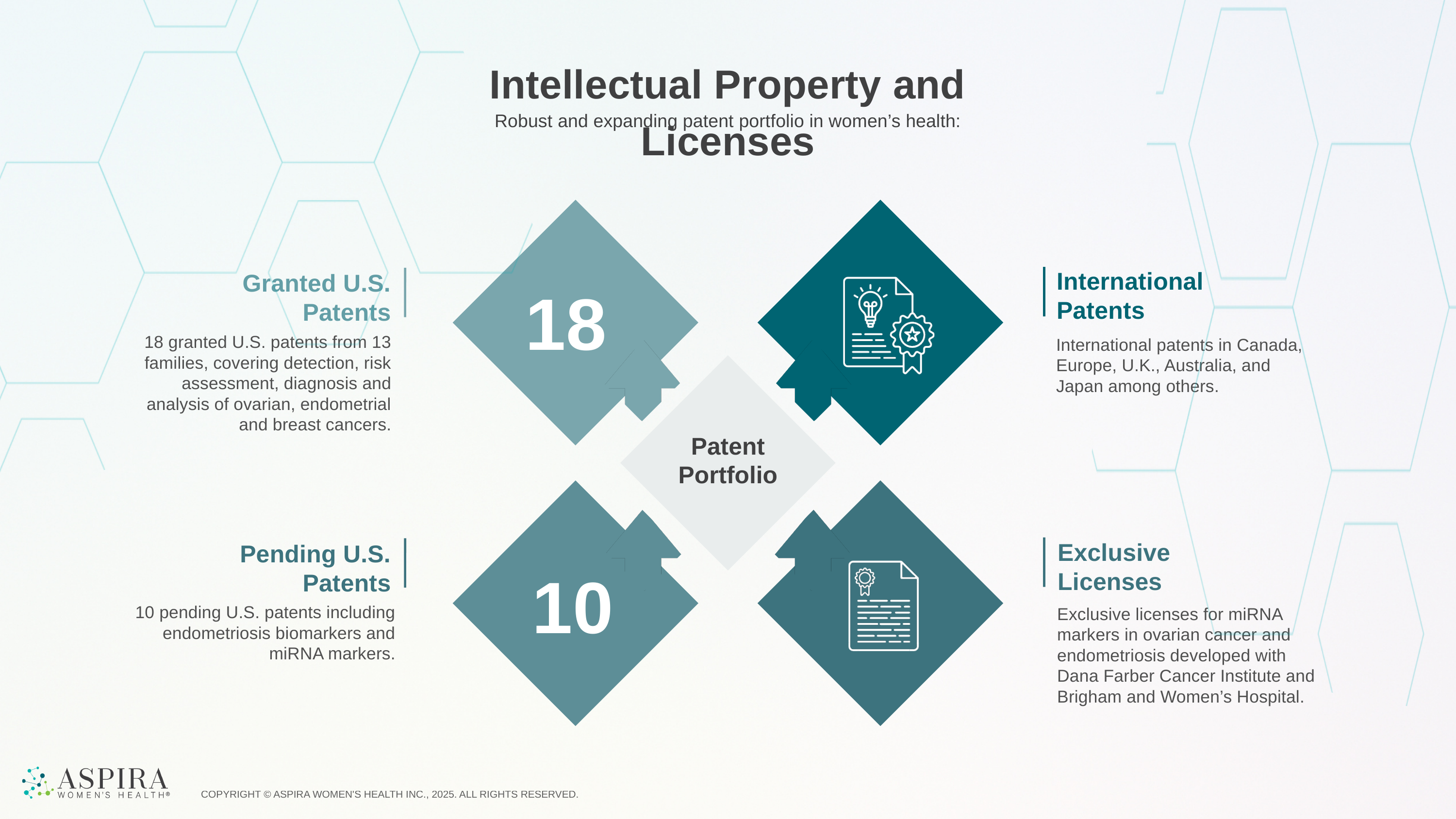

Intellectual Property and Licenses
Robust and expanding patent portfolio in women’s health:

International Patents

Granted U.S. Patents

18
18 granted U.S. patents from 13 families, covering detection, risk assessment, diagnosis and analysis of ovarian, endometrial and breast cancers.
International patents in Canada, Europe, U.K., Australia, and Japan among others.

Patent Portfolio

Exclusive Licenses

Pending U.S. Patents

10
10 pending U.S. patents including endometriosis biomarkers and miRNA markers.
Exclusive licenses for miRNA markers in ovarian cancer and endometriosis developed with Dana Farber Cancer Institute and Brigham and Women’s Hospital.

COPYRIGHT © ASPIRA WOMEN'S HEALTH INC., 2025. ALL RIGHTS RESERVED.